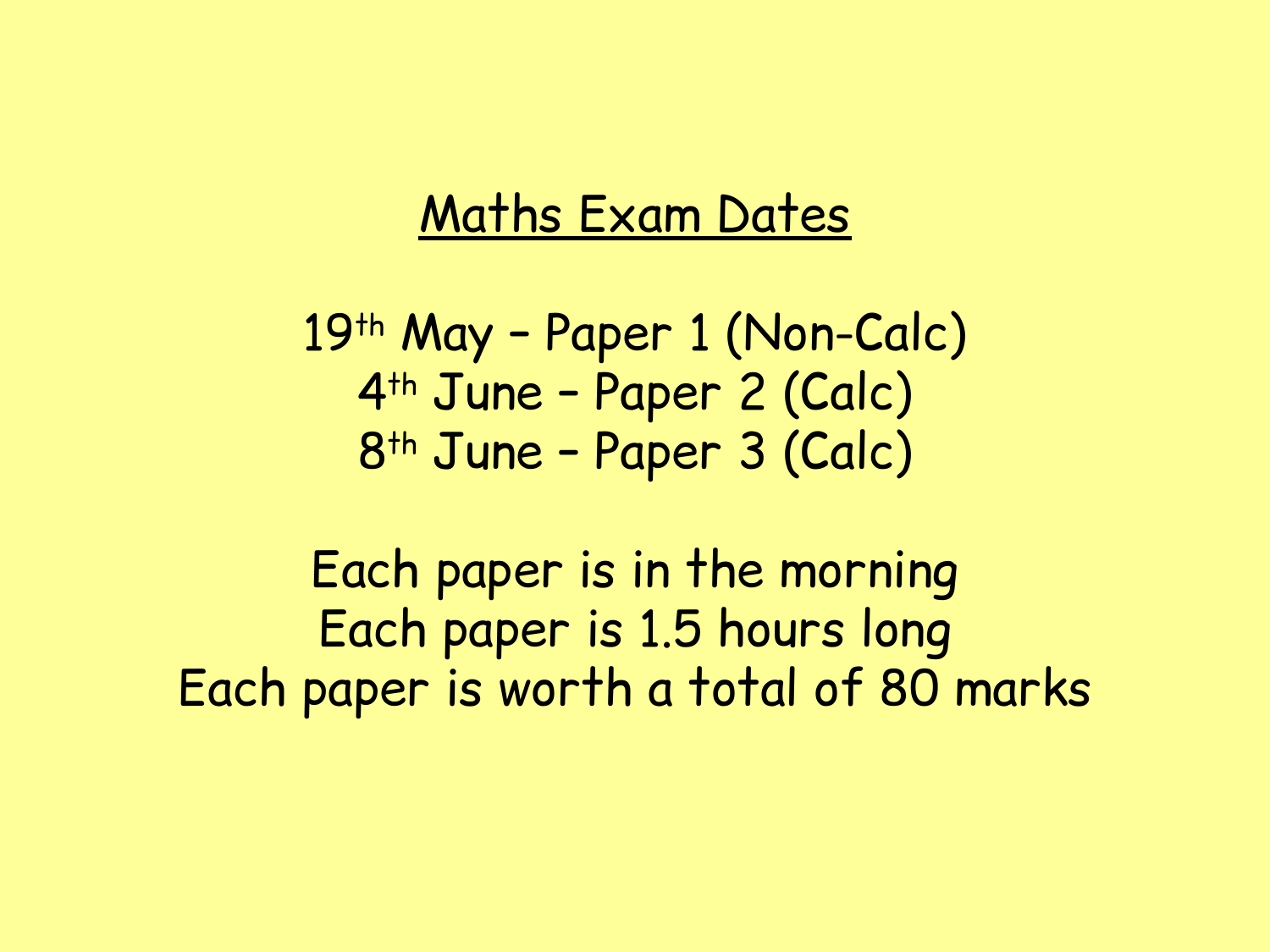

#
Maths Exam Dates
19th May – Paper 1 (Non-Calc)
4th June – Paper 2 (Calc)
8th June – Paper 3 (Calc)
Each paper is in the morning
Each paper is 1.5 hours long
Each paper is worth a total of 80 marks